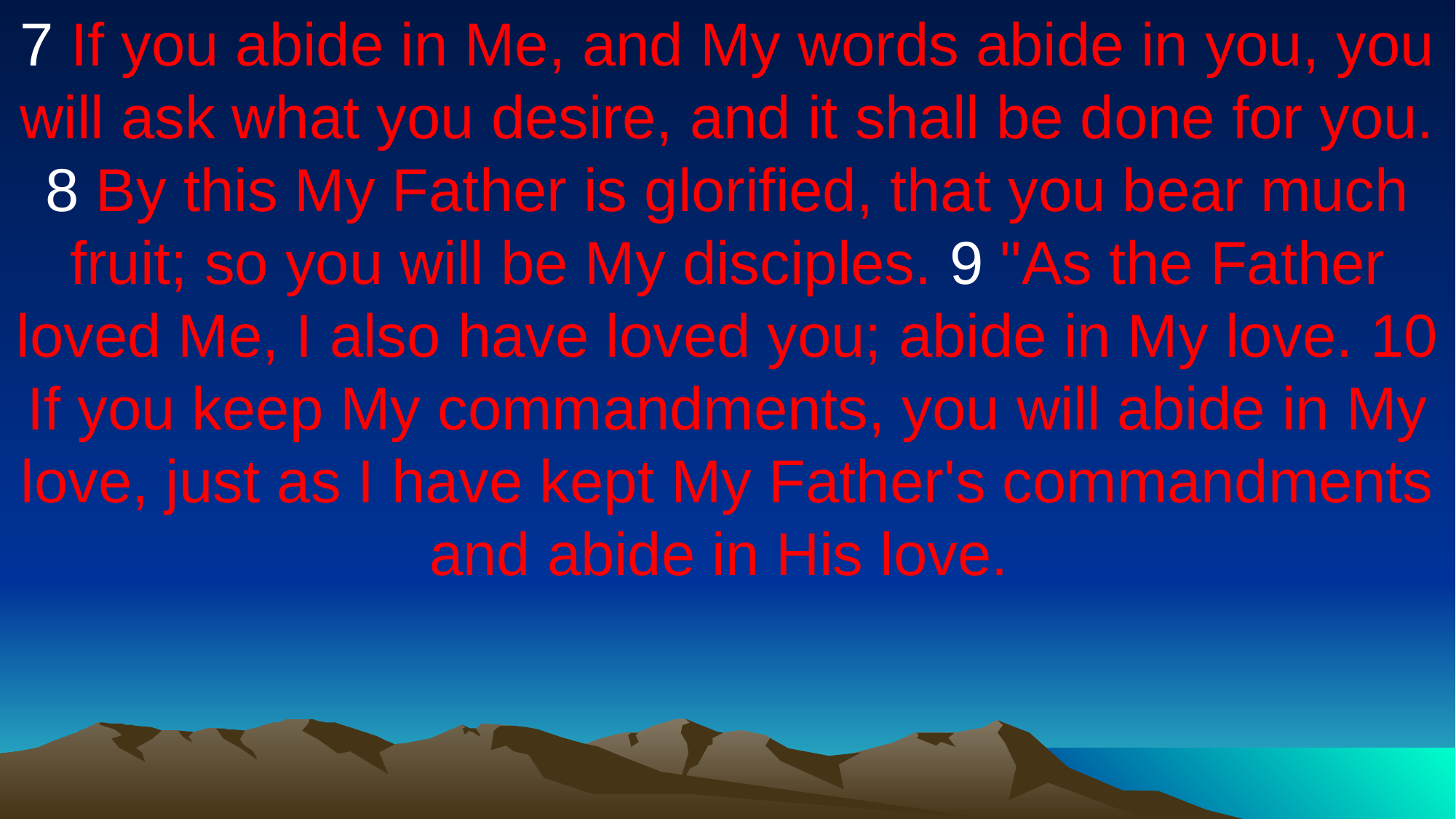

7 If you abide in Me, and My words abide in you, you will ask what you desire, and it shall be done for you. 8 By this My Father is glorified, that you bear much fruit; so you will be My disciples. 9 "As the Father loved Me, I also have loved you; abide in My love. 10 If you keep My commandments, you will abide in My love, just as I have kept My Father's commandments and abide in His love.